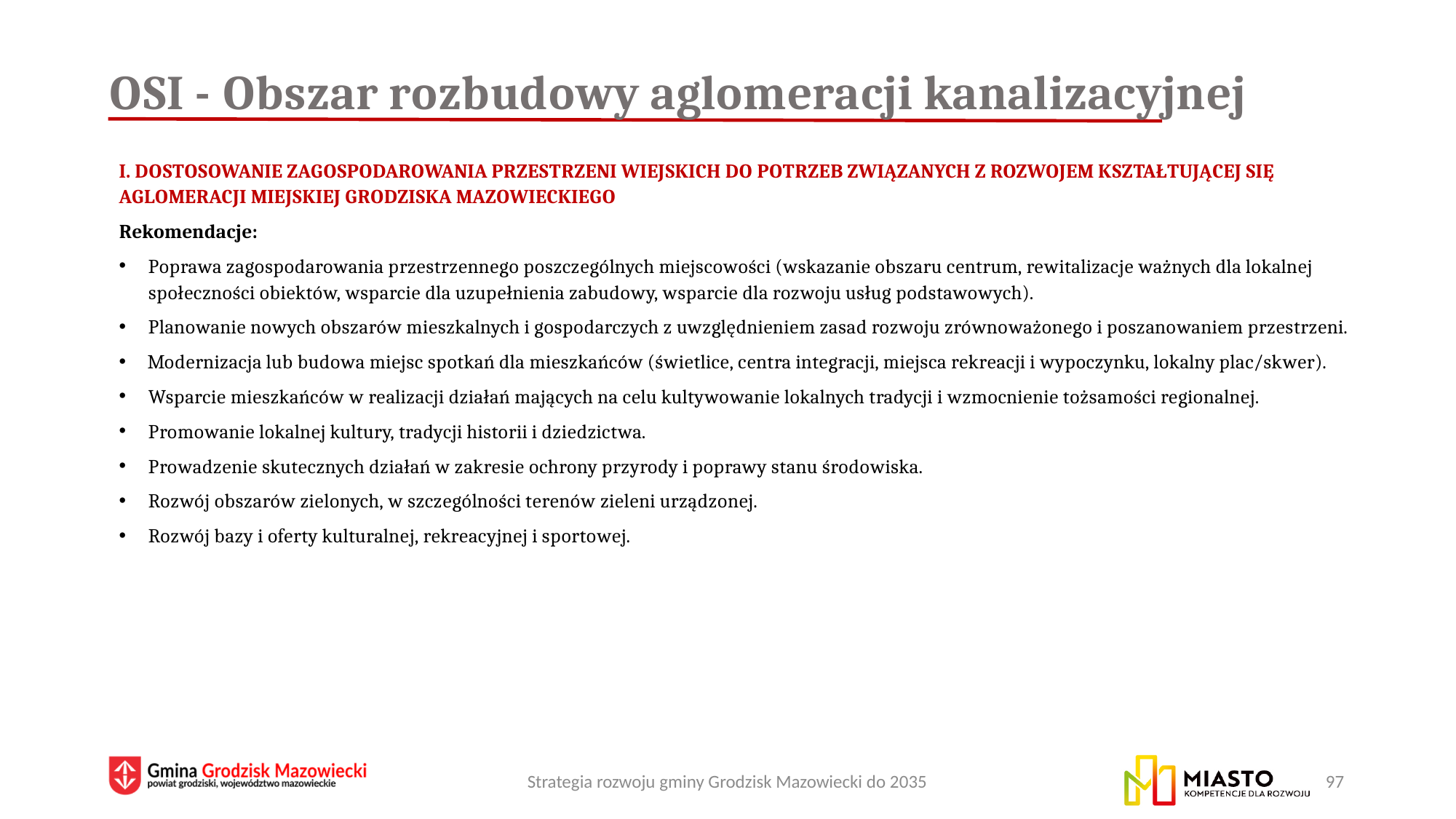

# OSI - Obszar rozbudowy aglomeracji kanalizacyjnej
I. Dostosowanie zagospodarowania przestrzeni wiejskich do potrzeb związanych z rozwojem kształtującej się aglomeracji miejskiej Grodziska Mazowieckiego
Rekomendacje:
Poprawa zagospodarowania przestrzennego poszczególnych miejscowości (wskazanie obszaru centrum, rewitalizacje ważnych dla lokalnej społeczności obiektów, wsparcie dla uzupełnienia zabudowy, wsparcie dla rozwoju usług podstawowych).
Planowanie nowych obszarów mieszkalnych i gospodarczych z uwzględnieniem zasad rozwoju zrównoważonego i poszanowaniem przestrzeni.
Modernizacja lub budowa miejsc spotkań dla mieszkańców (świetlice, centra integracji, miejsca rekreacji i wypoczynku, lokalny plac/skwer).
Wsparcie mieszkańców w realizacji działań mających na celu kultywowanie lokalnych tradycji i wzmocnienie tożsamości regionalnej.
Promowanie lokalnej kultury, tradycji historii i dziedzictwa.
Prowadzenie skutecznych działań w zakresie ochrony przyrody i poprawy stanu środowiska.
Rozwój obszarów zielonych, w szczególności terenów zieleni urządzonej.
Rozwój bazy i oferty kulturalnej, rekreacyjnej i sportowej.

Strategia rozwoju gminy Grodzisk Mazowiecki do 2035
97